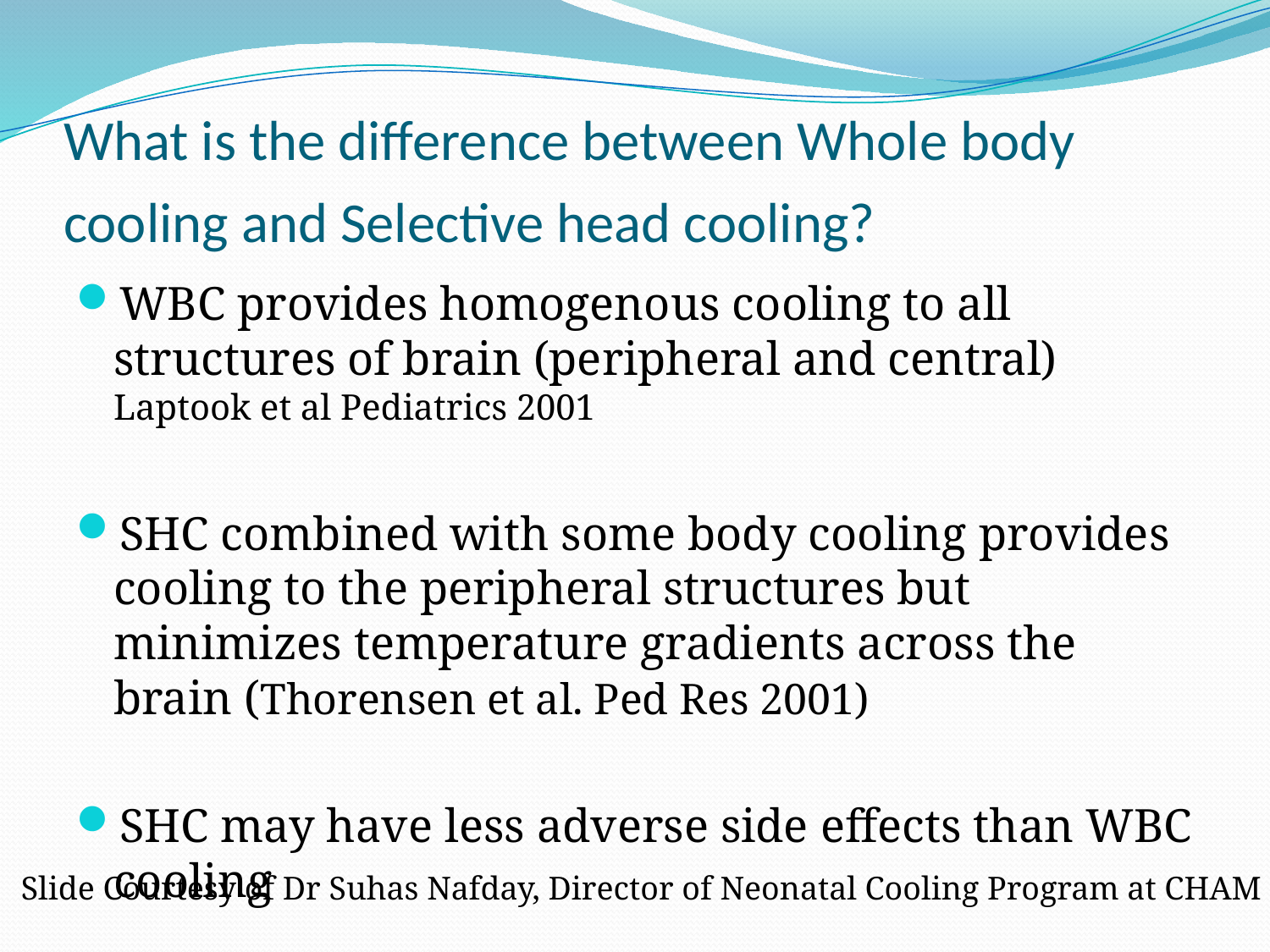

What is the difference between Whole body cooling and Selective head cooling?
WBC provides homogenous cooling to all structures of brain (peripheral and central) Laptook et al Pediatrics 2001

SHC combined with some body cooling provides cooling to the peripheral structures but minimizes temperature gradients across the brain (Thorensen et al. Ped Res 2001)

SHC may have less adverse side effects than WBC cooling

Slide Courtesy of Dr Suhas Nafday, Director of Neonatal Cooling Program at CHAM